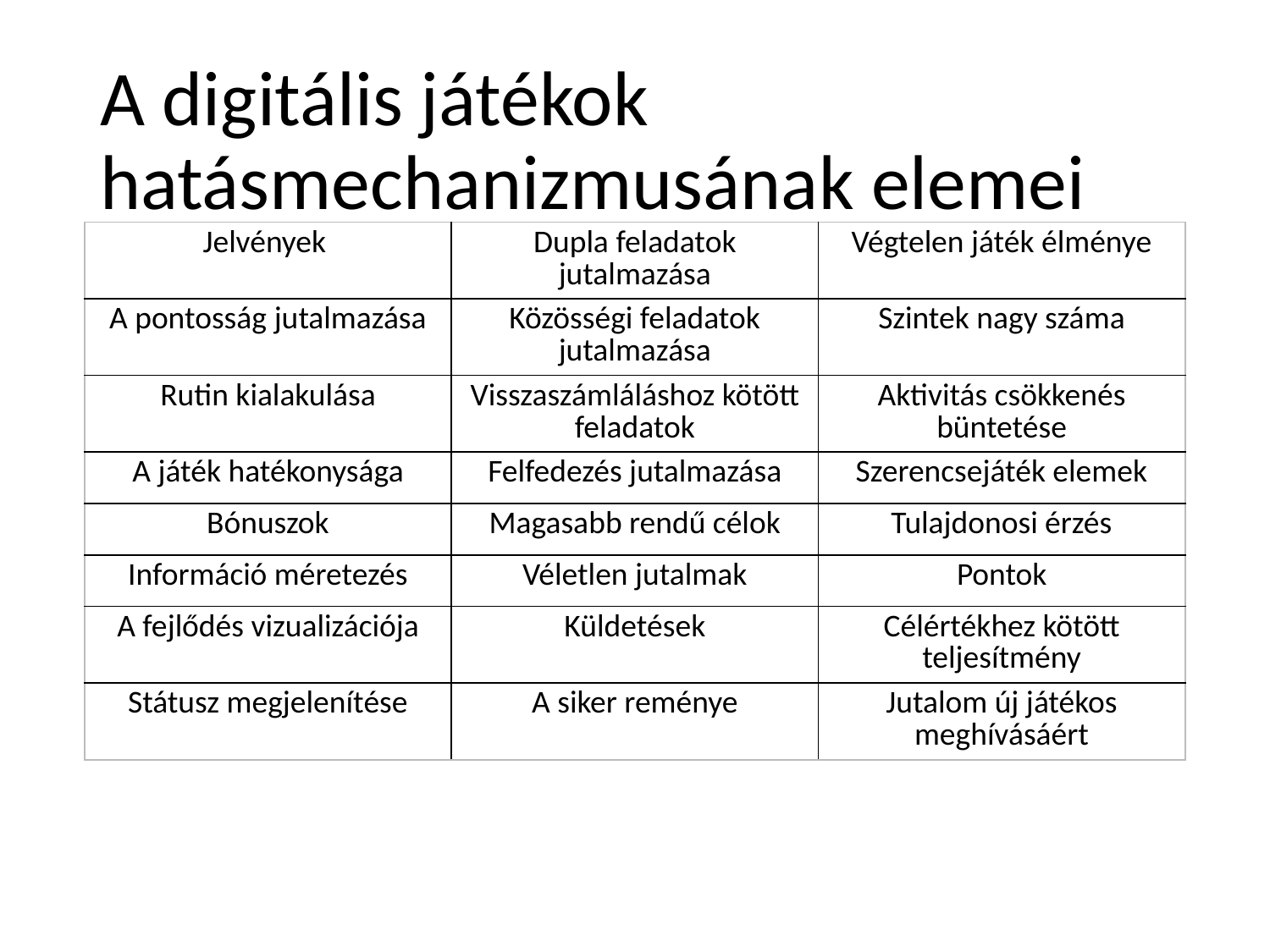

# A digitális játékok hatásmechanizmusának elemei
| Jelvények | Dupla feladatok jutalmazása | Végtelen játék élménye |
| --- | --- | --- |
| A pontosság jutalmazása | Közösségi feladatok jutalmazása | Szintek nagy száma |
| Rutin kialakulása | Visszaszámláláshoz kötött feladatok | Aktivitás csökkenés büntetése |
| A játék hatékonysága | Felfedezés jutalmazása | Szerencsejáték elemek |
| Bónuszok | Magasabb rendű célok | Tulajdonosi érzés |
| Információ méretezés | Véletlen jutalmak | Pontok |
| A fejlődés vizualizációja | Küldetések | Célértékhez kötött teljesítmény |
| Státusz megjelenítése | A siker reménye | Jutalom új játékos meghívásáért |